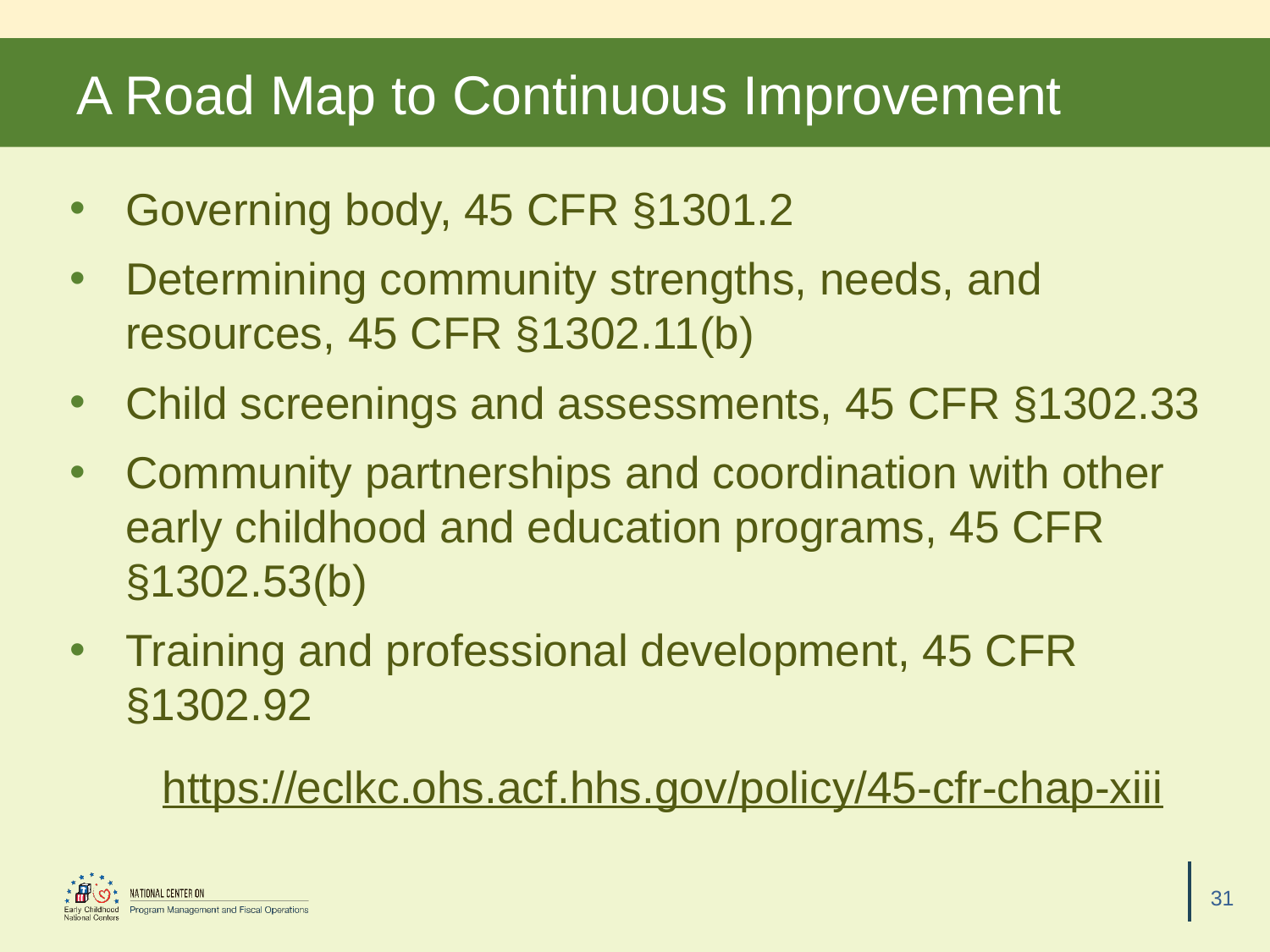

# A Road Map to Continuous Improvement
Governing body, 45 CFR §1301.2
Determining community strengths, needs, and resources, 45 CFR §1302.11(b)
Child screenings and assessments, 45 CFR §1302.33
Community partnerships and coordination with other early childhood and education programs, 45 CFR §1302.53(b)
Training and professional development, 45 CFR §1302.92
https://eclkc.ohs.acf.hhs.gov/policy/45-cfr-chap-xiii
31